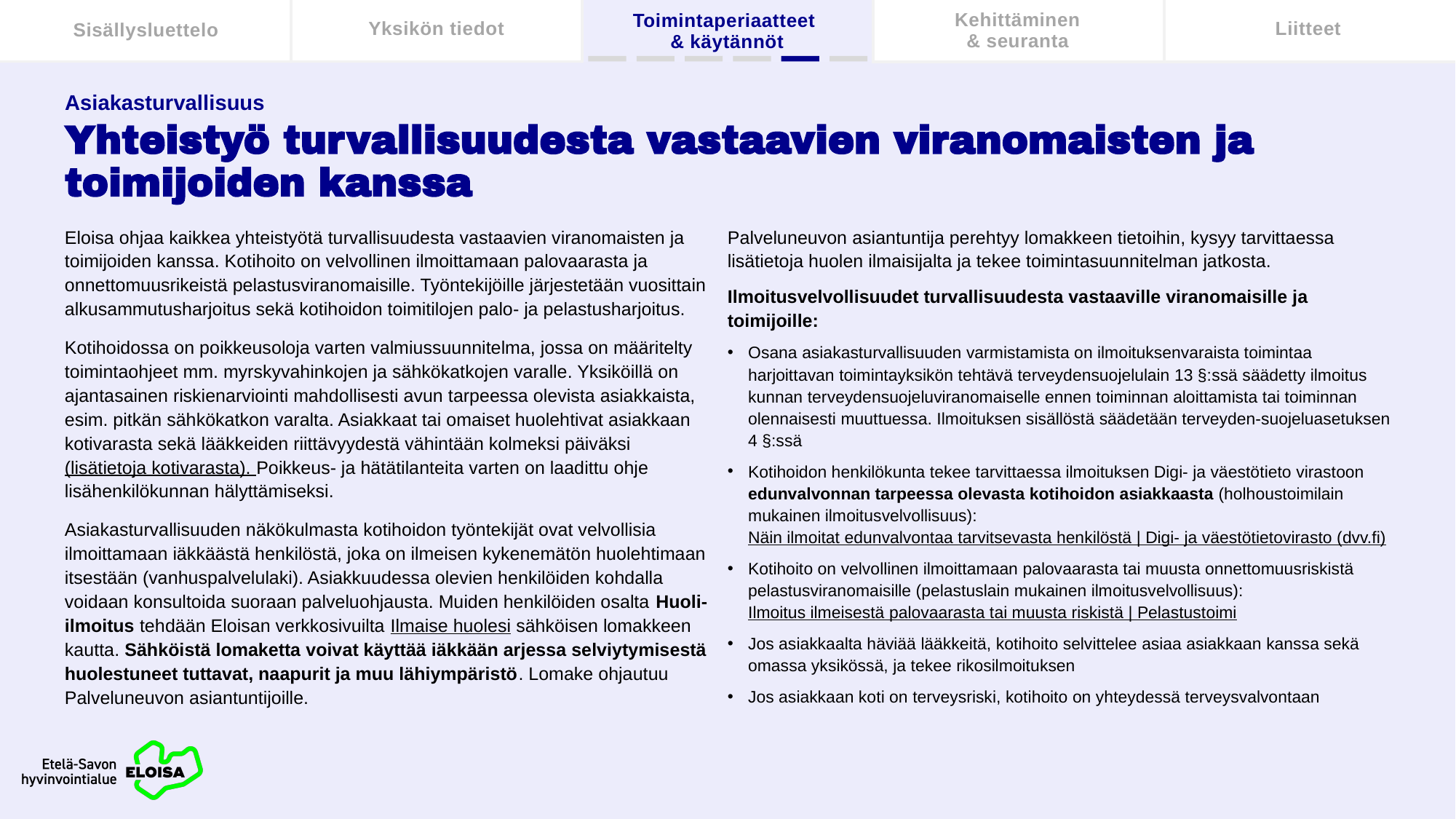

Kehittäminen
& seuranta
Sisällysluettelo
Yksikön tiedot
Liitteet
Toimintaperiaatteet
& käytännöt

Asiakasturvallisuus
# Yhteistyö turvallisuudesta vastaavien viranomaisten ja toimijoiden kanssa
Eloisa ohjaa kaikkea yhteistyötä turvallisuudesta vastaavien viranomaisten ja toimijoiden kanssa. Kotihoito on velvollinen ilmoittamaan palovaarasta ja onnettomuusrikeistä pelastusviranomaisille. Työntekijöille järjestetään vuosittain alkusammutusharjoitus sekä kotihoidon toimitilojen palo- ja pelastusharjoitus.
Kotihoidossa on poikkeusoloja varten valmiussuunnitelma, jossa on määritelty toimintaohjeet mm. myrskyvahinkojen ja sähkökatkojen varalle. Yksiköillä on ajantasainen riskienarviointi mahdollisesti avun tarpeessa olevista asiakkaista, esim. pitkän sähkökatkon varalta. Asiakkaat tai omaiset huolehtivat asiakkaan kotivarasta sekä lääkkeiden riittävyydestä vähintään kolmeksi päiväksi (lisätietoja kotivarasta). Poikkeus- ja hätätilanteita varten on laadittu ohje lisähenkilökunnan hälyttämiseksi.
Asiakasturvallisuuden näkökulmasta kotihoidon työntekijät ovat velvollisia ilmoittamaan iäkkäästä henkilöstä, joka on ilmeisen kykenemätön huolehtimaan itsestään (vanhuspalvelulaki). Asiakkuudessa olevien henkilöiden kohdalla voidaan konsultoida suoraan palveluohjausta. Muiden henkilöiden osalta Huoli-ilmoitus tehdään Eloisan verkkosivuilta Ilmaise huolesi sähköisen lomakkeen kautta. Sähköistä lomaketta voivat käyttää iäkkään arjessa selviytymisestä huolestuneet tuttavat, naapurit ja muu lähiympäristö. Lomake ohjautuu Palveluneuvon asiantuntijoille.

Palveluneuvon asiantuntija perehtyy lomakkeen tietoihin, kysyy tarvittaessa lisätietoja huolen ilmaisijalta ja tekee toimintasuunnitelman jatkosta.
Ilmoitusvelvollisuudet turvallisuudesta vastaaville viranomaisille ja toimijoille:
Osana asiakasturvallisuuden varmistamista on ilmoituksenvaraista toimintaa harjoittavan toimintayksikön tehtävä terveydensuojelulain 13 §:ssä säädetty ilmoitus kunnan terveydensuojeluviranomaiselle ennen toiminnan aloittamista tai toiminnan olennaisesti muuttuessa. Ilmoituksen sisällöstä säädetään terveyden-suojeluasetuksen 4 §:ssä
Kotihoidon henkilökunta tekee tarvittaessa ilmoituksen Digi- ja väestötieto virastoon edunvalvonnan tarpeessa olevasta kotihoidon asiakkaasta (holhoustoimilain mukainen ilmoitusvelvollisuus): Näin ilmoitat edunvalvontaa tarvitsevasta henkilöstä | Digi- ja väestötietovirasto (dvv.fi)
Kotihoito on velvollinen ilmoittamaan palovaarasta tai muusta onnettomuusriskistä pelastusviranomaisille (pelastuslain mukainen ilmoitusvelvollisuus): Ilmoitus ilmeisestä palovaarasta tai muusta riskistä | Pelastustoimi
Jos asiakkaalta häviää lääkkeitä, kotihoito selvittelee asiaa asiakkaan kanssa sekä omassa yksikössä, ja tekee rikosilmoituksen
Jos asiakkaan koti on terveysriski, kotihoito on yhteydessä terveysvalvontaan